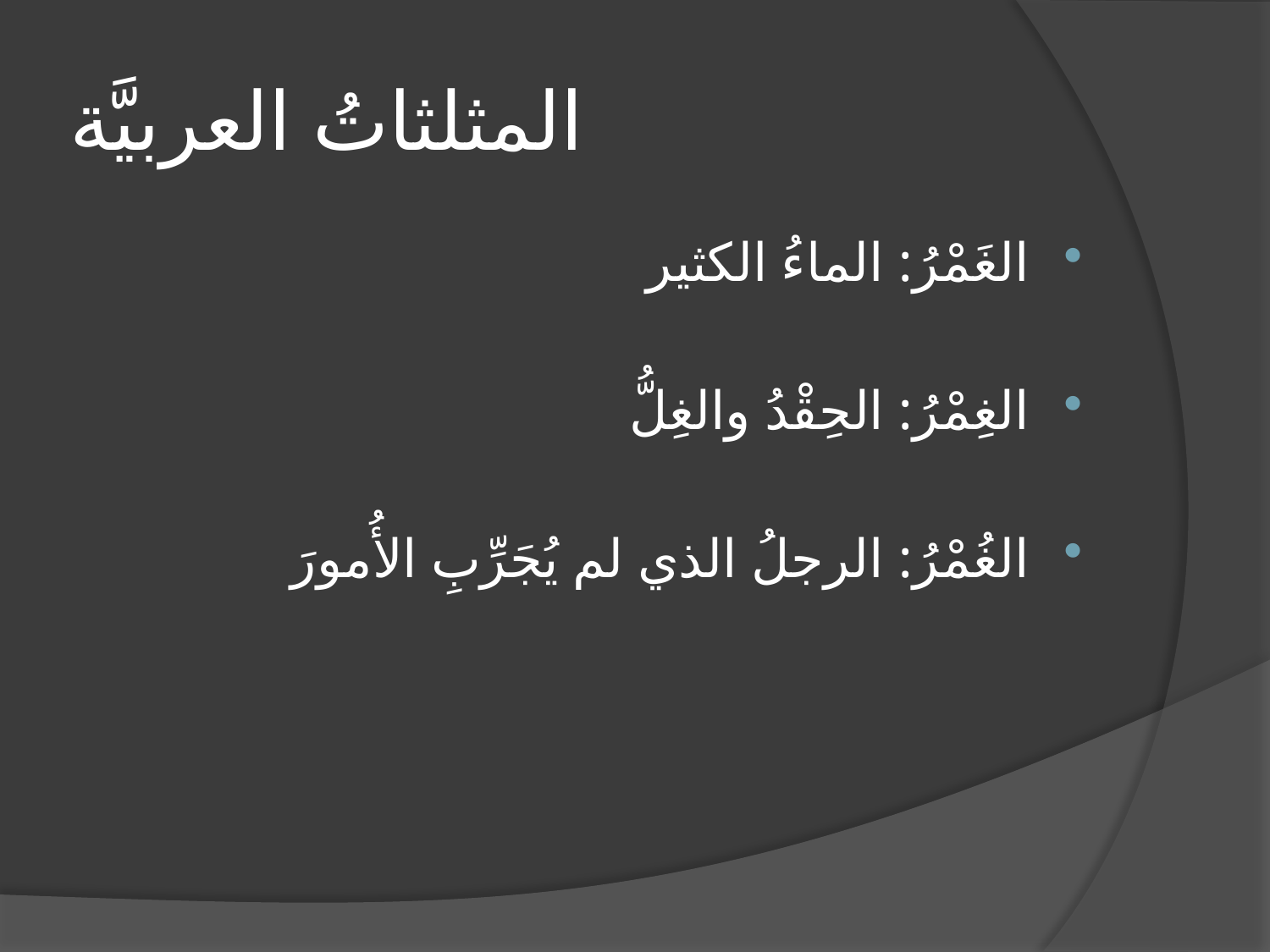

# المثلثاتُ العربيَّة
الغَمْرُ: الماءُ الكثير

الغِمْرُ: الحِقْدُ والغِلُّ

الغُمْرُ: الرجلُ الذي لم يُجَرِّبِ الأُمورَ